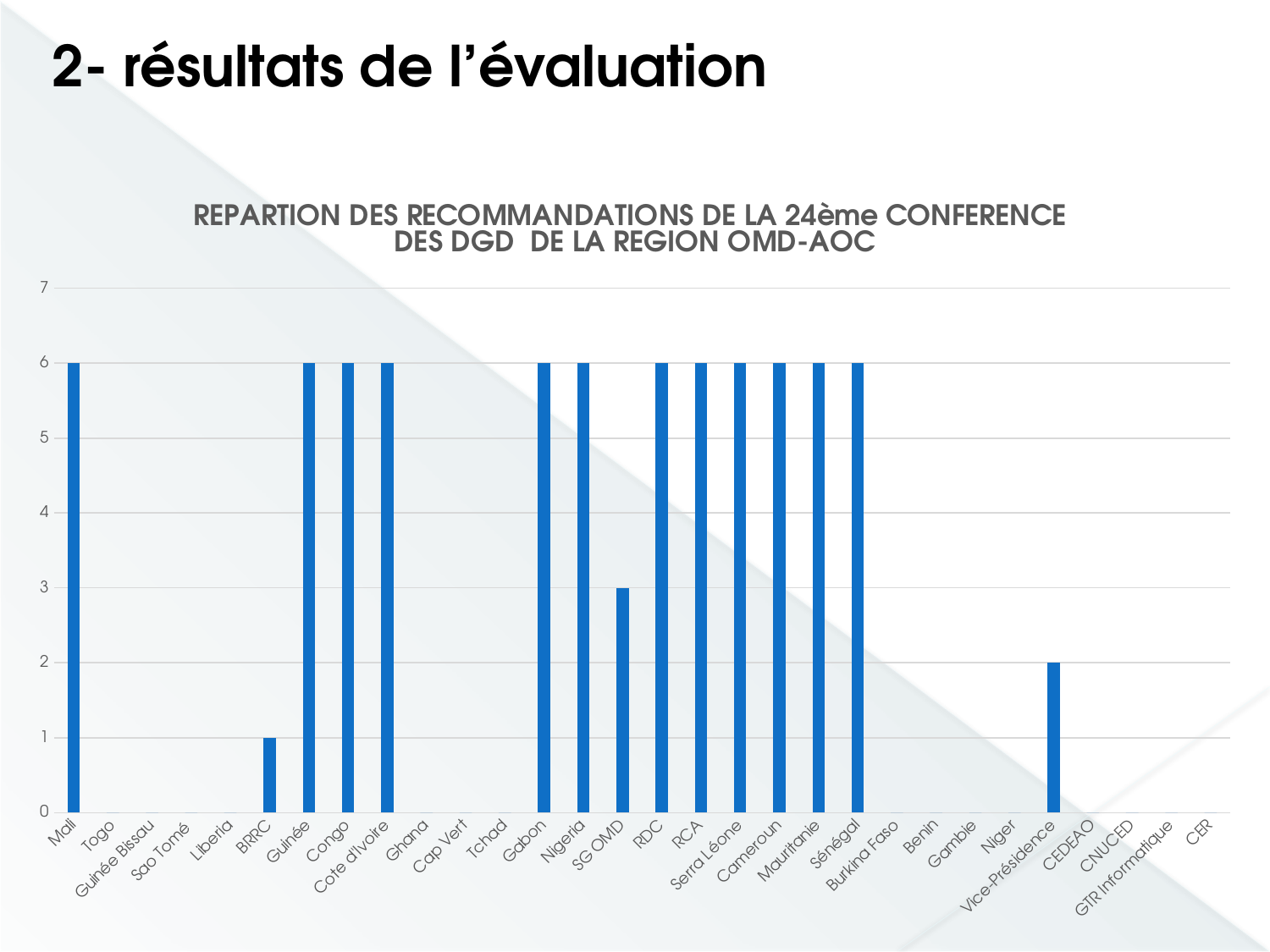

2- résultats de l’évaluation

### Chart: REPARTION DES RECOMMANDATIONS DE LA 24ème CONFERENCE
DES DGD  DE LA REGION OMD-AOC

| Category |  |
|---|---|
| Mali | 6.0 |
| Togo | 0.0 |
| Guinée Bissau | 0.0 |
| Sao Tomé  | 0.0 |
| Liberia | 0.0 |
| BRRC | 1.0 |
| Guinée | 6.0 |
| Congo | 6.0 |
| Cote d'Ivoire | 6.0 |
| Ghana | 0.0 |
| Cap Vert | 0.0 |
| Tchad | 0.0 |
| Gabon | 6.0 |
| Nigeria | 6.0 |
| SG OMD | 3.0 |
| RDC | 6.0 |
| RCA | 6.0 |
| Serra Léone | 6.0 |
| Cameroun | 6.0 |
| Mauritanie | 6.0 |
| Sénégal | 6.0 |
| Burkina Faso | 0.0 |
| Benin | 0.0 |
| Gambie | 0.0 |
| Niger | 0.0 |
| Vice-Présidence | 2.0 |
| CEDEAO | 0.0 |
| CNUCED | 0.0 |
| GTR Informatique | 0.0 |
| CER | 0.0 |